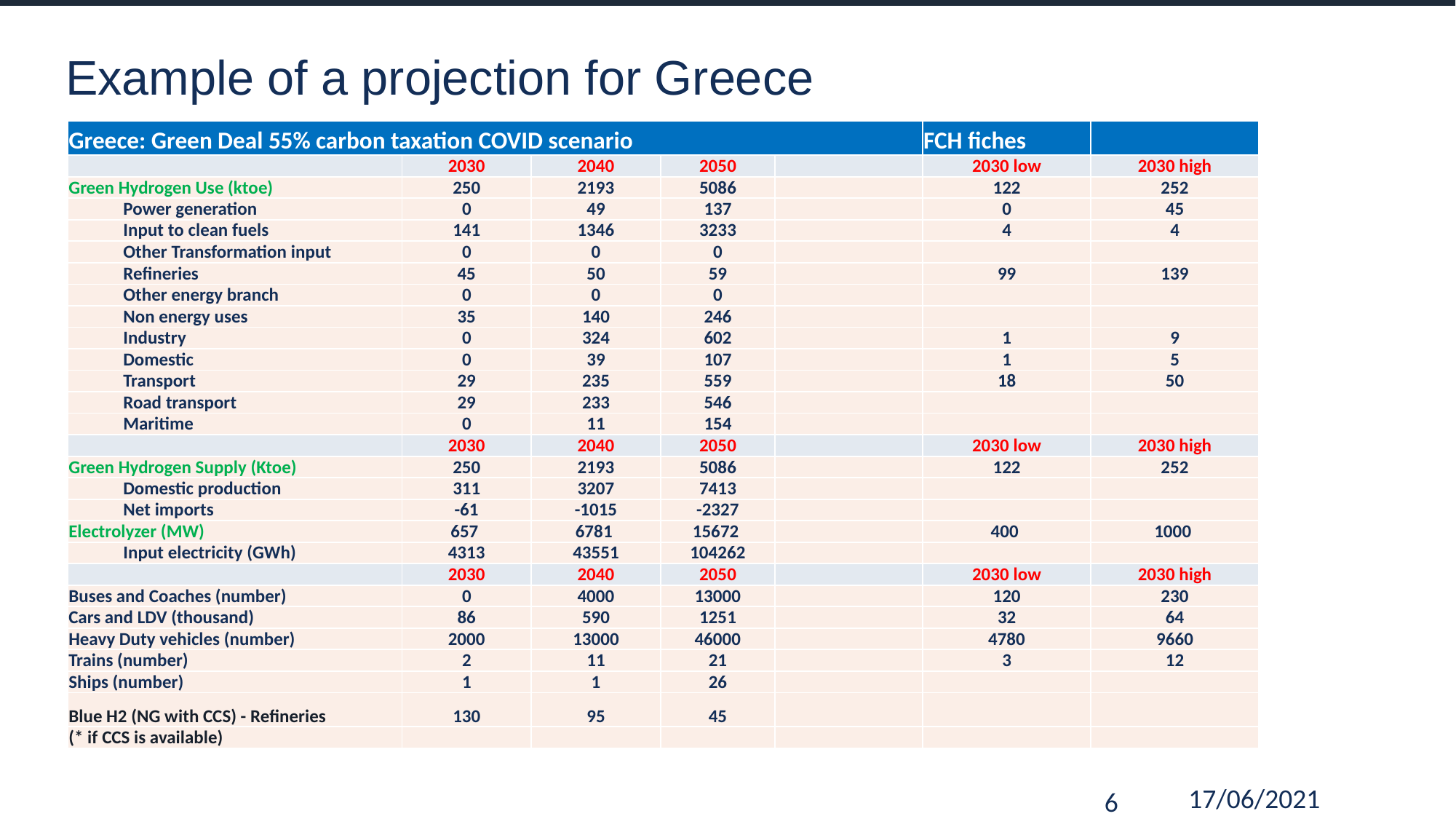

# Example of a projection for Greece
| Greece: Green Deal 55% carbon taxation COVID scenario |  |  |  |  | FCH fiches |  |
| --- | --- | --- | --- | --- | --- | --- |
|  | 2030 | 2040 | 2050 |  | 2030 low | 2030 high |
| Green Hydrogen Use (ktoe) | 250 | 2193 | 5086 |  | 122 | 252 |
| Power generation | 0 | 49 | 137 |  | 0 | 45 |
| Input to clean fuels | 141 | 1346 | 3233 |  | 4 | 4 |
| Other Transformation input | 0 | 0 | 0 |  |  |  |
| Refineries | 45 | 50 | 59 |  | 99 | 139 |
| Other energy branch | 0 | 0 | 0 |  |  |  |
| Non energy uses | 35 | 140 | 246 |  |  |  |
| Industry | 0 | 324 | 602 |  | 1 | 9 |
| Domestic | 0 | 39 | 107 |  | 1 | 5 |
| Transport | 29 | 235 | 559 |  | 18 | 50 |
| Road transport | 29 | 233 | 546 |  |  |  |
| Maritime | 0 | 11 | 154 |  |  |  |
|  | 2030 | 2040 | 2050 |  | 2030 low | 2030 high |
| Green Hydrogen Supply (Ktoe) | 250 | 2193 | 5086 |  | 122 | 252 |
| Domestic production | 311 | 3207 | 7413 |  |  |  |
| Net imports | -61 | -1015 | -2327 |  |  |  |
| Electrolyzer (MW) | 657 | 6781 | 15672 |  | 400 | 1000 |
| Input electricity (GWh) | 4313 | 43551 | 104262 |  |  |  |
|  | 2030 | 2040 | 2050 |  | 2030 low | 2030 high |
| Buses and Coaches (number) | 0 | 4000 | 13000 |  | 120 | 230 |
| Cars and LDV (thousand) | 86 | 590 | 1251 |  | 32 | 64 |
| Heavy Duty vehicles (number) | 2000 | 13000 | 46000 |  | 4780 | 9660 |
| Trains (number) | 2 | 11 | 21 |  | 3 | 12 |
| Ships (number) | 1 | 1 | 26 |  |  |  |
| Blue H2 (NG with CCS) - Refineries | 130 | 95 | 45 |  |  |  |
| (\* if CCS is available) |  |  |  |  |  |  |
17/06/2021
6